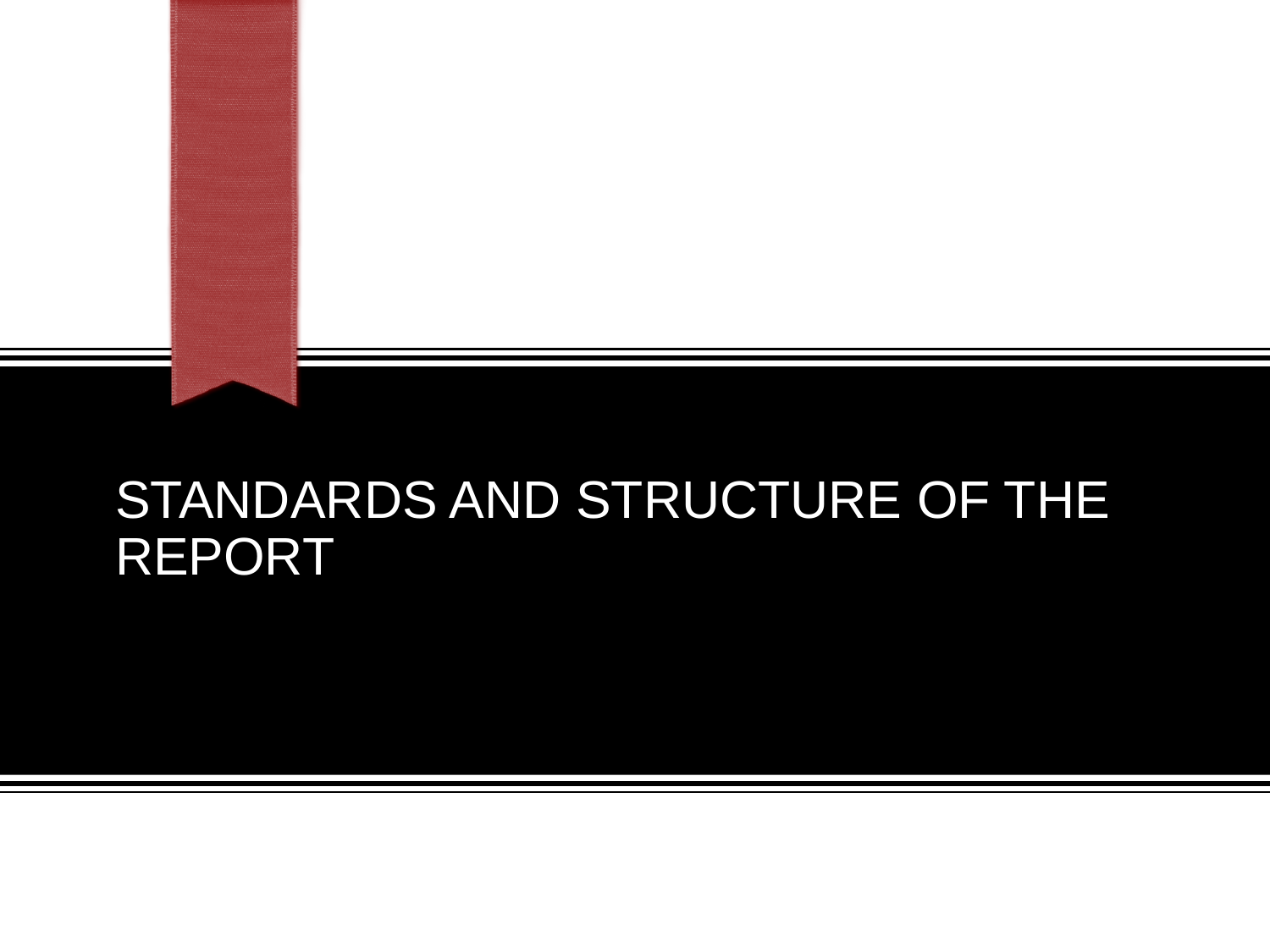

# Standards and structure of the report